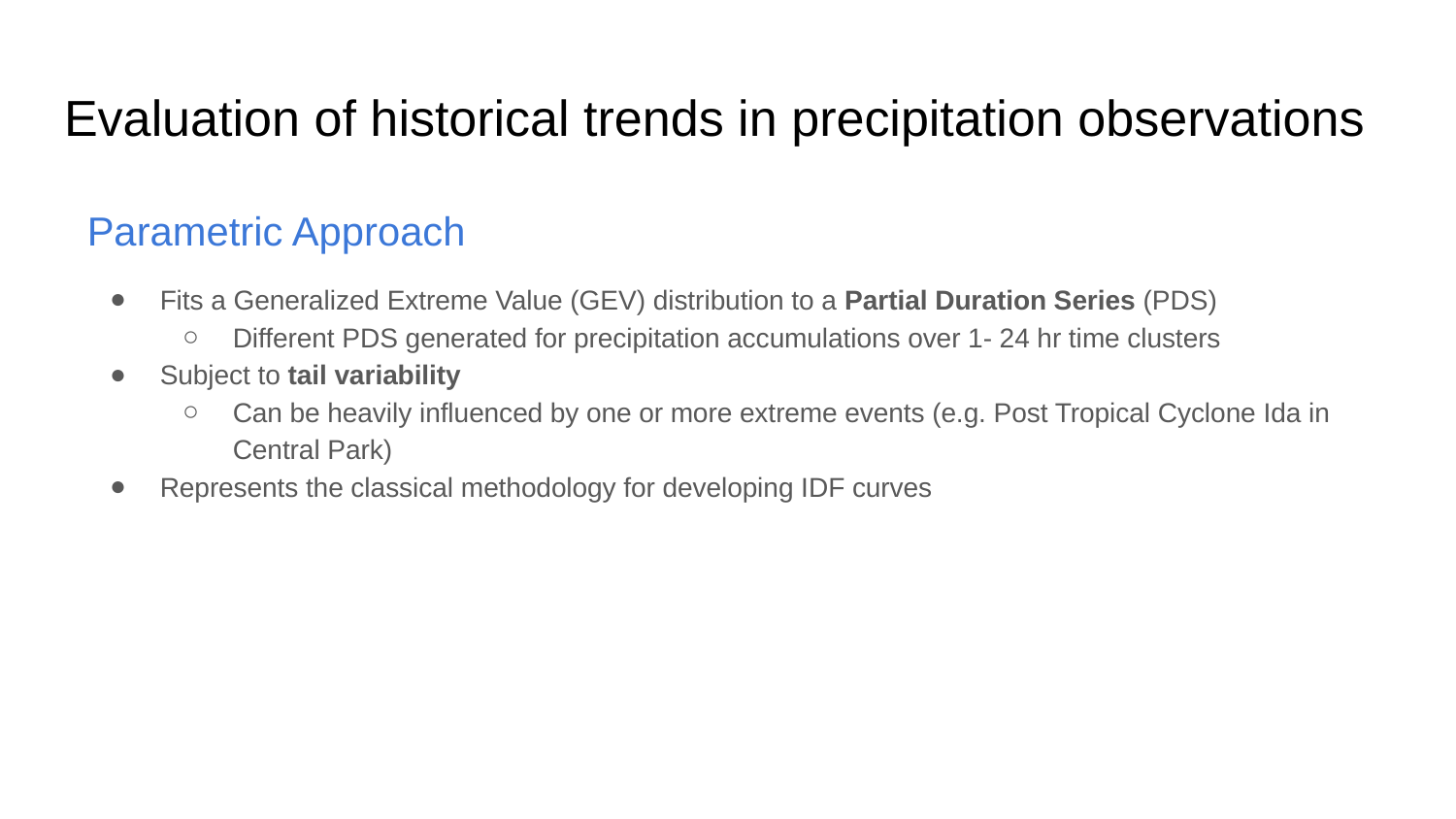

# Evaluation of historical trends in precipitation observations
Parametric Approach
Fits a Generalized Extreme Value (GEV) distribution to a Partial Duration Series (PDS)
Different PDS generated for precipitation accumulations over 1- 24 hr time clusters
Subject to tail variability
Can be heavily influenced by one or more extreme events (e.g. Post Tropical Cyclone Ida in Central Park)
Represents the classical methodology for developing IDF curves